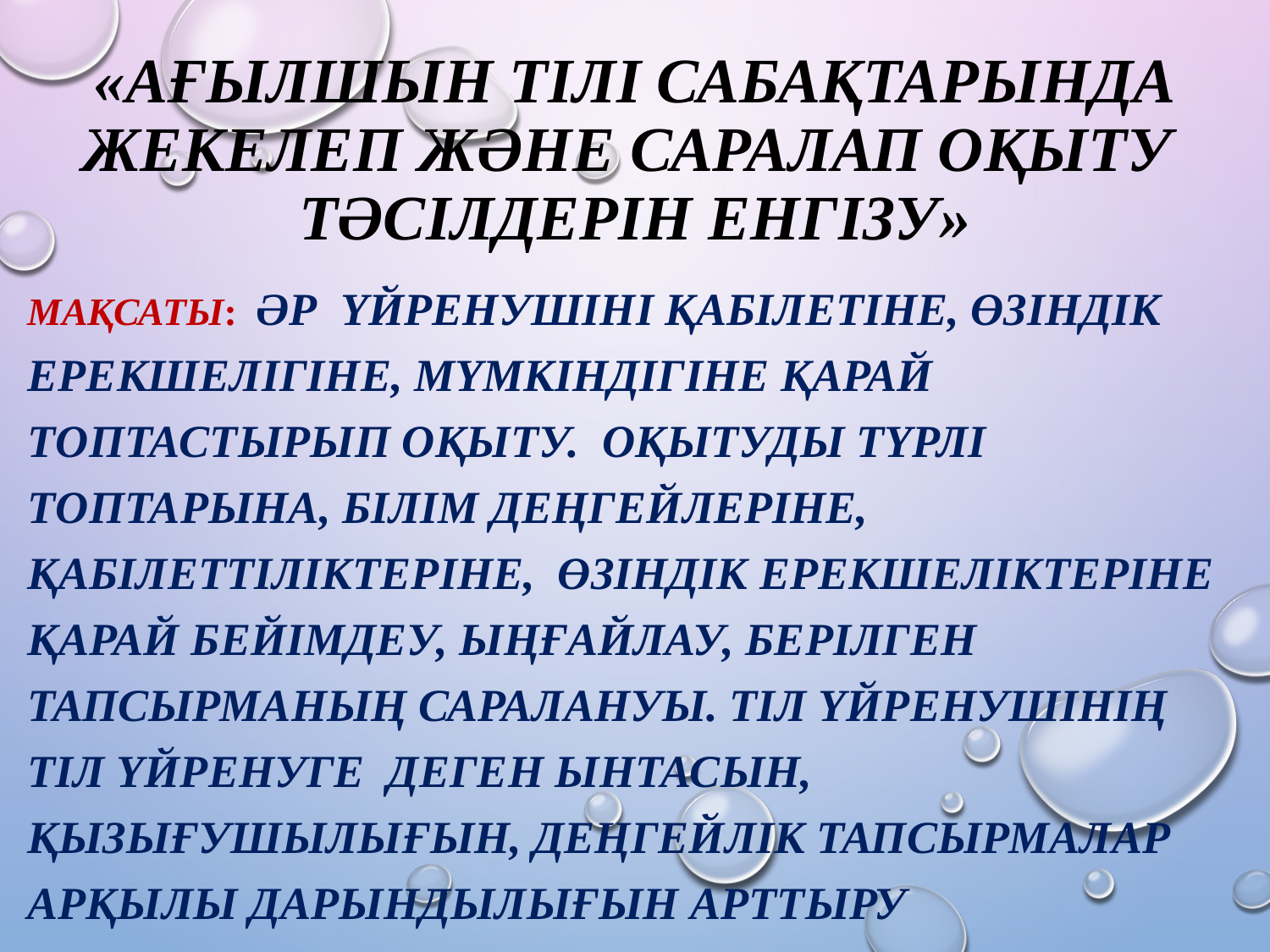

# «Ағылшын тілі сабақтарында жекелеп және саралап оқыту  тәсілдерін енгізу»
Мақсаты:  Әр  үйренушіні қабілетіне, өзіндік ерекшелігіне, мүмкіндігіне қарай топтастырып оқыту.  Оқытуды түрлі топтарына, білім деңгейлеріне, қабілеттіліктеріне,  өзіндік ерекшеліктеріне қарай бейімдеу, ыңғайлау, берілген тапсырманың саралануы. Тіл үйренушінің тіл үйренуге  деген ынтасын, қызығушылығын, деңгейлік тапсырмалар арқылы дарындылығын арттыру